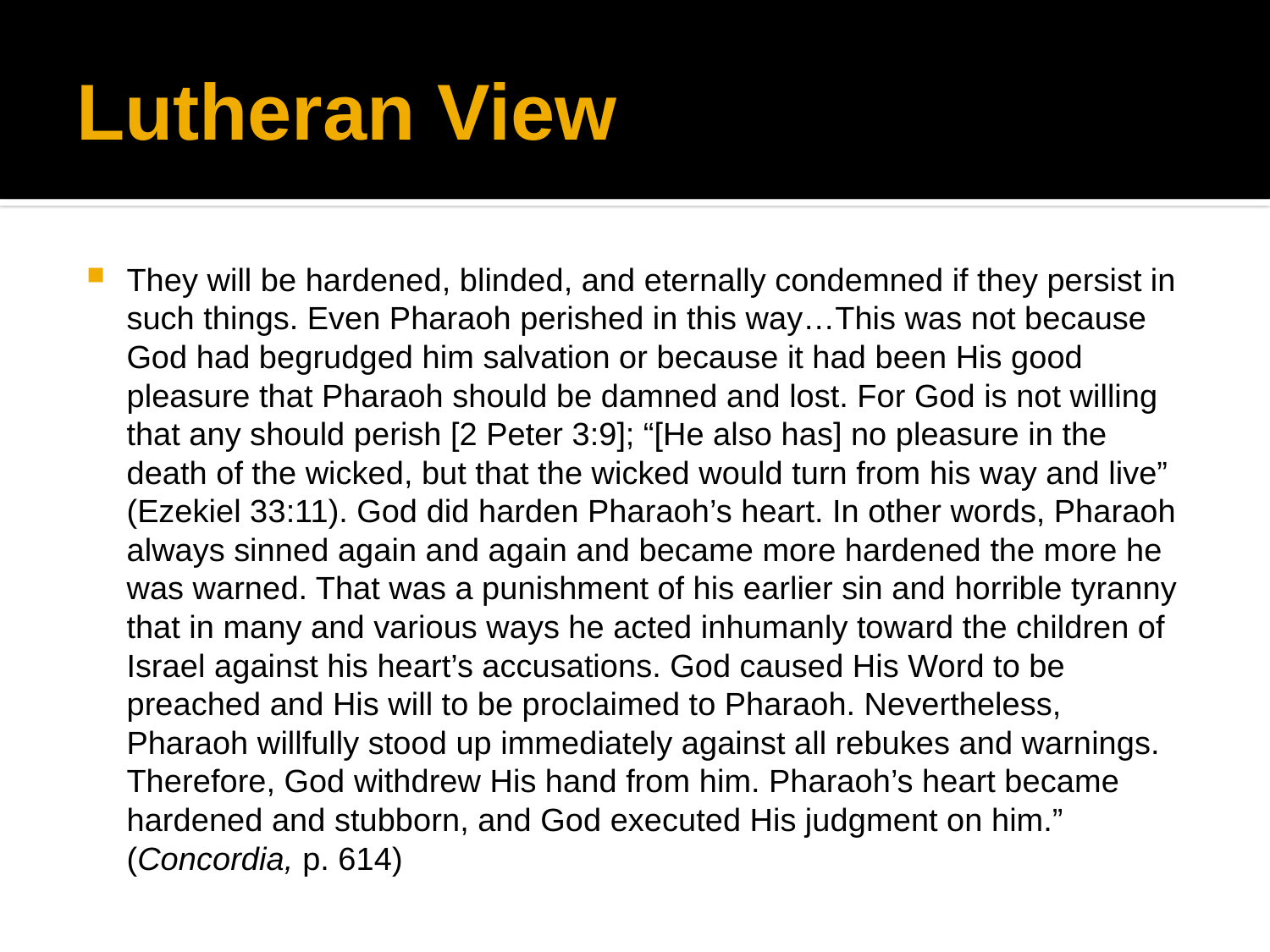

# Lutheran View
They will be hardened, blinded, and eternally condemned if they persist in such things. Even Pharaoh perished in this way…This was not because God had begrudged him salvation or because it had been His good pleasure that Pharaoh should be damned and lost. For God is not willing that any should perish [2 Peter 3:9]; “[He also has] no pleasure in the death of the wicked, but that the wicked would turn from his way and live” (Ezekiel 33:11). God did harden Pharaoh’s heart. In other words, Pharaoh always sinned again and again and became more hardened the more he was warned. That was a punishment of his earlier sin and horrible tyranny that in many and various ways he acted inhumanly toward the children of Israel against his heart’s accusations. God caused His Word to be preached and His will to be proclaimed to Pharaoh. Nevertheless, Pharaoh willfully stood up immediately against all rebukes and warnings. Therefore, God withdrew His hand from him. Pharaoh’s heart became hardened and stubborn, and God executed His judgment on him.” (Concordia, p. 614)